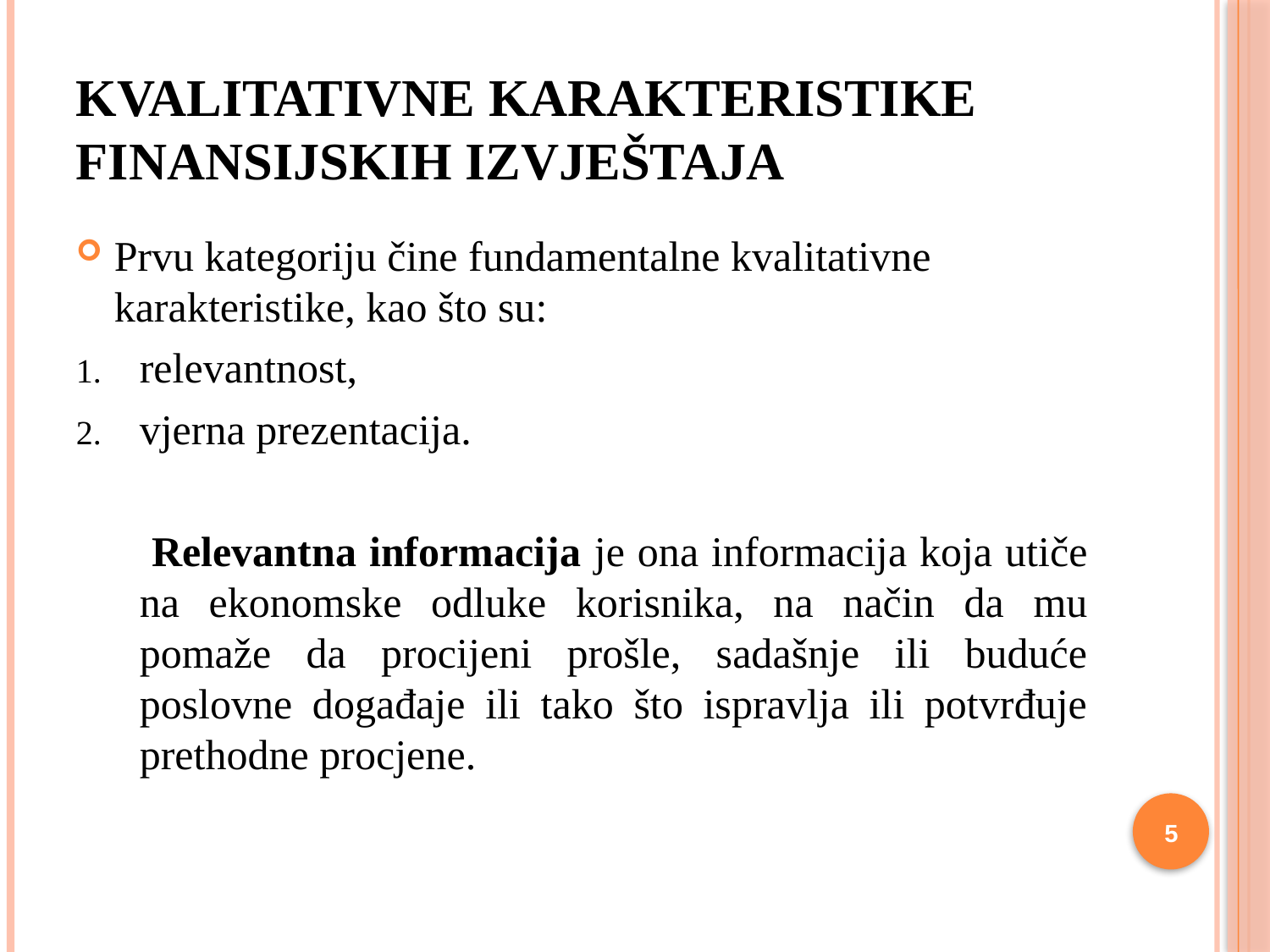

# Kvalitativne karakteristike finansijskih izvještaja
Prvu kategoriju čine fundamentalne kvalitativne karakteristike, kao što su:
relevantnost,
vjerna prezentacija.

      Relevantna informacija je ona informacija koja utiče na ekonomske odluke korisnika, na način da mu pomaže da procijeni prošle, sadašnje ili buduće poslovne događaje ili tako što ispravlja ili potvrđuje prethodne procjene.

5